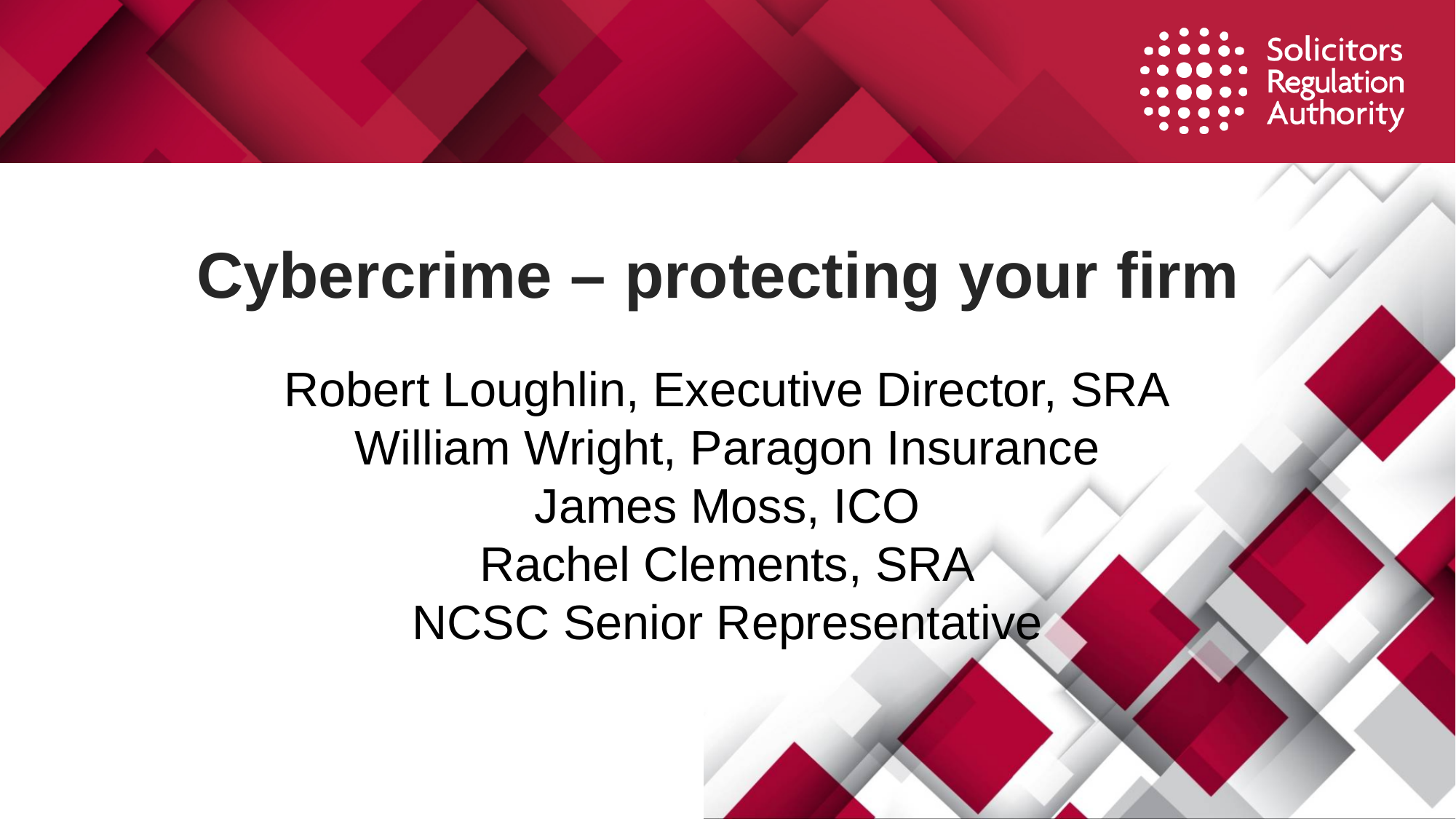

# Cybercrime – protecting your firm
Robert Loughlin, Executive Director, SRA
William Wright, Paragon Insurance
James Moss, ICO
Rachel Clements, SRA
NCSC Senior Representative